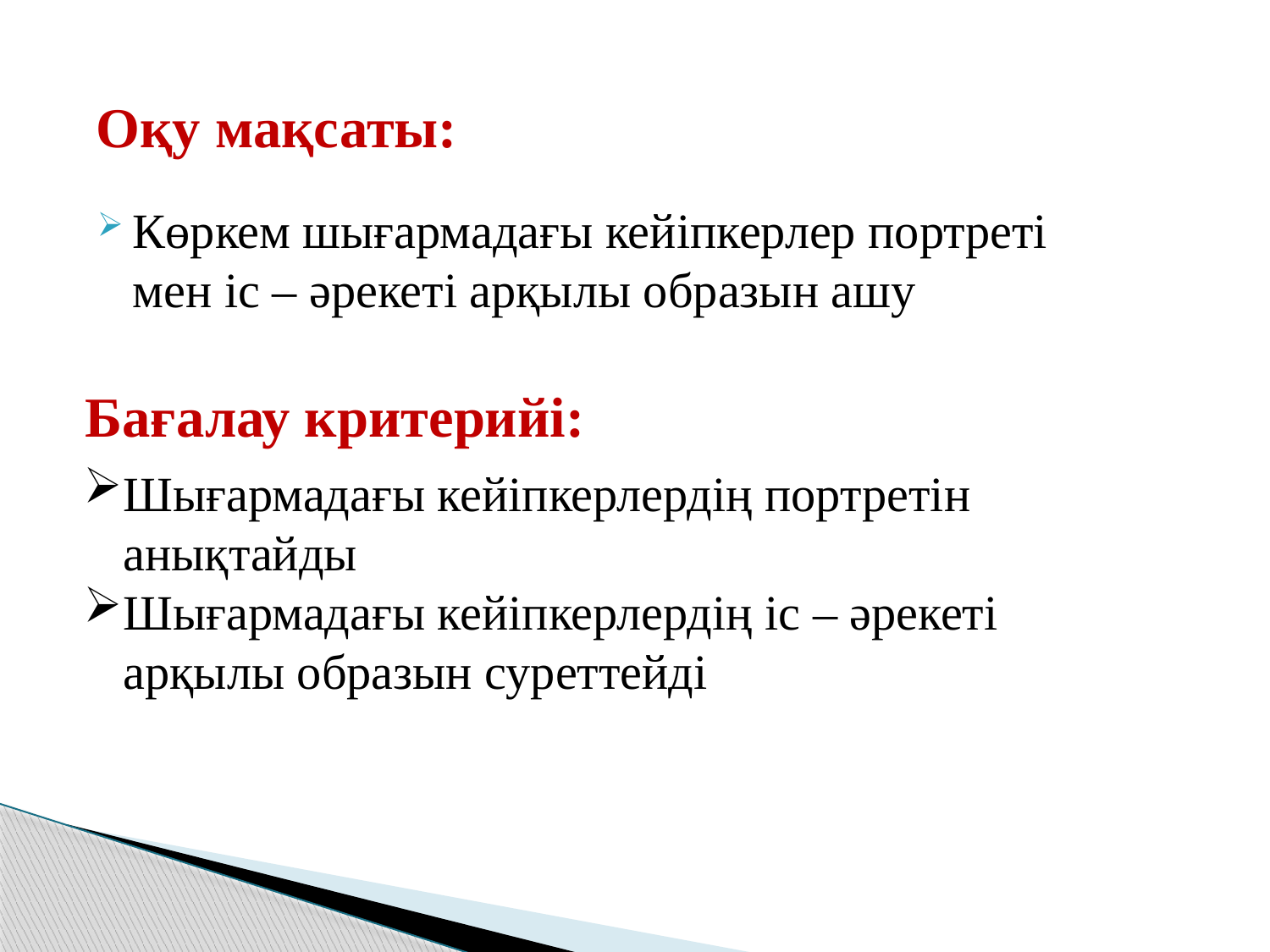

Оқу мақсаты:

Көркем шығармадағы кейіпкерлер портреті мен іс – әрекеті арқылы образын ашу
Бағалау критерийі:
Шығармадағы кейіпкерлердің портретін анықтайды
Шығармадағы кейіпкерлердің іс – әрекеті арқылы образын суреттейді